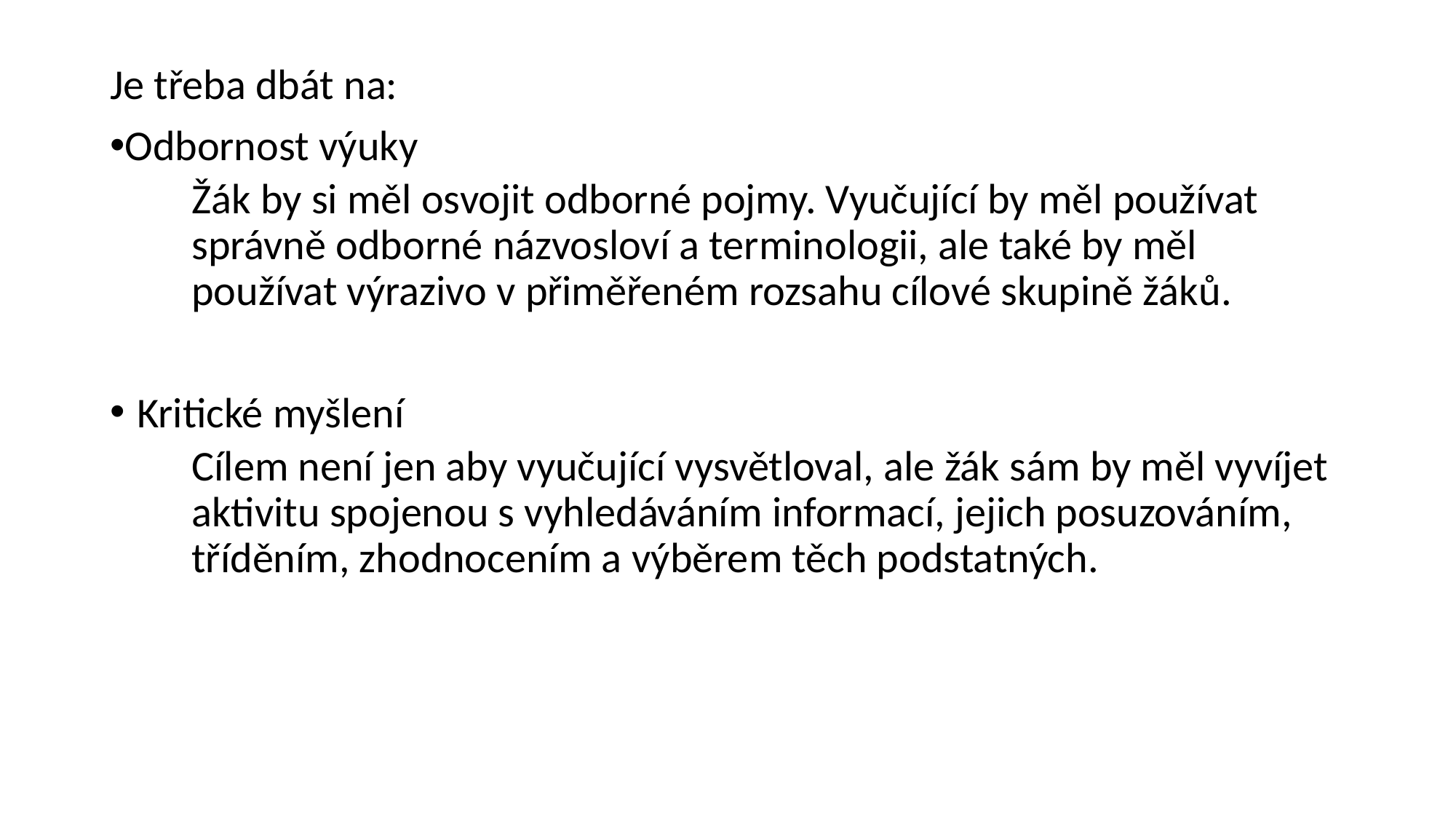

#
Je třeba dbát na:
Odbornost výuky
	Žák by si měl osvojit odborné pojmy. Vyučující by měl používat správně odborné názvosloví a terminologii, ale také by měl používat výrazivo v přiměřeném rozsahu cílové skupině žáků.

Kritické myšlení
	Cílem není jen aby vyučující vysvětloval, ale žák sám by měl vyvíjet aktivitu spojenou s vyhledáváním informací, jejich posuzováním, tříděním, zhodnocením a výběrem těch podstatných.